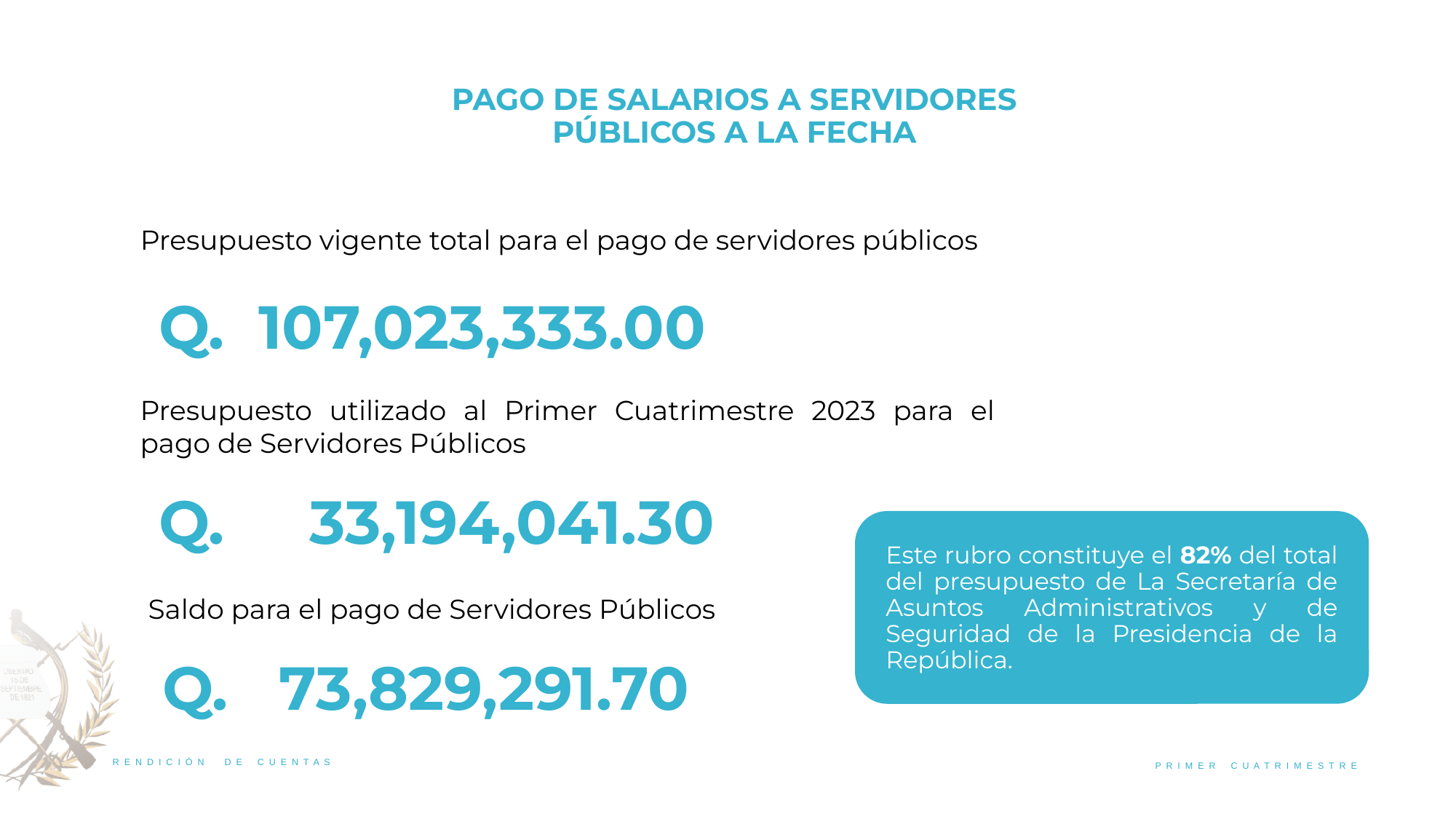

PAGO DE SALARIOS A SERVIDORES PÚBLICOS A LA FECHA
Presupuesto vigente total para el pago de servidores públicos
Q.  107,023,333.00
Presupuesto utilizado al Primer Cuatrimestre 2023 para el pago de Servidores Públicos
Q.     33,194,041.30

Este rubro constituye el 82% del total del presupuesto de La Secretaría de Asuntos Administrativos y de Seguridad de la Presidencia de la República.
Saldo para el pago de Servidores Públicos
Q.   73,829,291.70